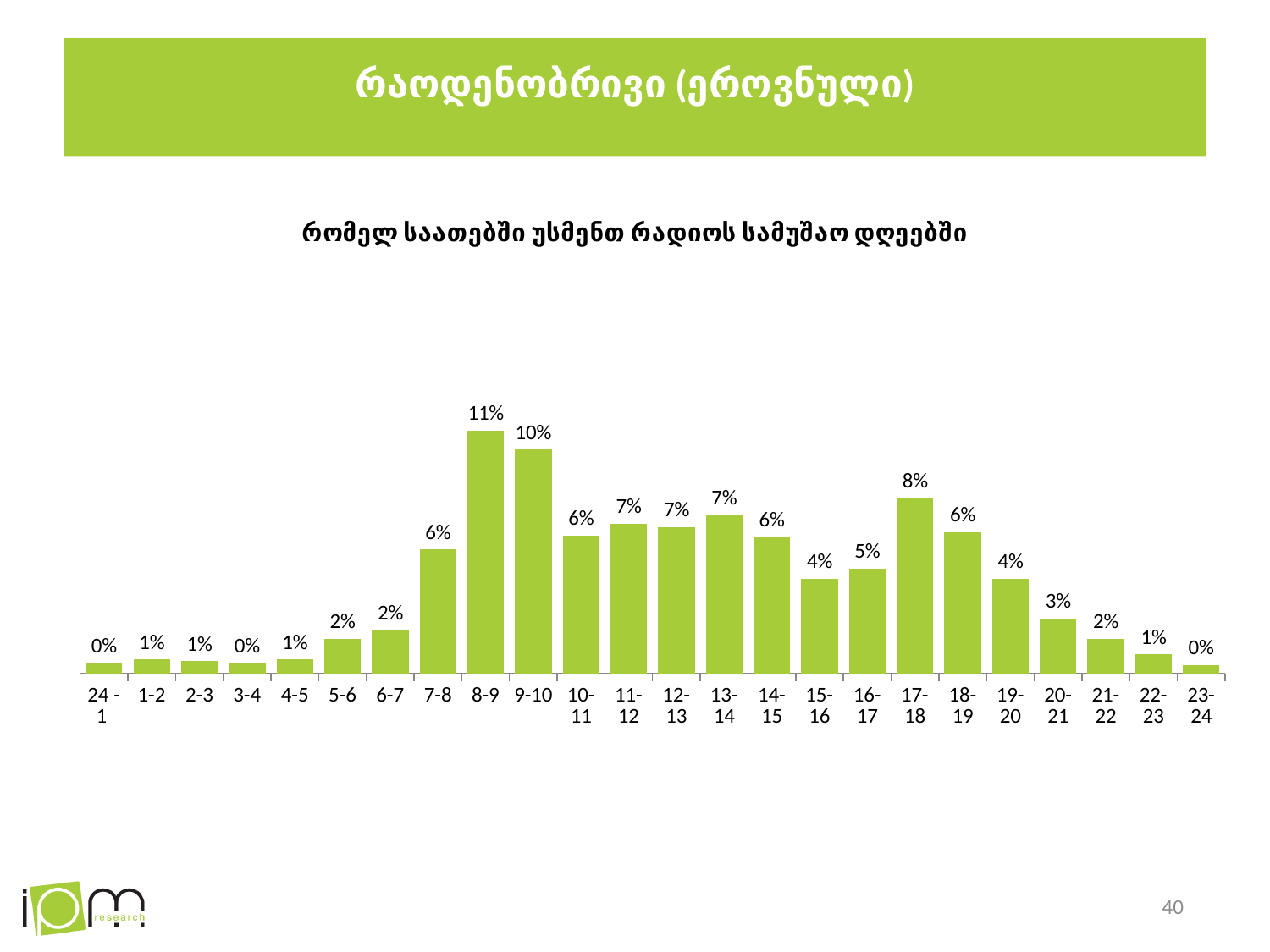

# რაოდენობრივი (ეროვნული)

### Chart: რომელ საათებში უსმენთ რადიოს სამუშაო დღეებში

| Category | ასაკი |
|---|---|
| 24 - 1  | 0.0047281323877068565 |
| 1-2 | 0.006304176516942475 |
| 2-3 | 0.005516154452324665 |
| 3-4 | 0.0047281323877068565 |
| 4-5 | 0.006304176516942475 |
| 5-6 | 0.015760441292356188 |
| 6-7 | 0.019700551615445237 |
| 7-8 | 0.05673758865248227 |
| 8-9 | 0.1111111111111111 |
| 9-10 | 0.10244286840031522 |
| 10-11 | 0.06304176516942475 |
| 11-12 | 0.06855791962174941 |
| 12-13 | 0.0669818754925138 |
| 13-14 | 0.07249802994483846 |
| 14-15 | 0.06225374310480694 |
| 15-16 | 0.04334121355397951 |
| 16-17 | 0.04806934594168637 |
| 17-18 | 0.08037825059101655 |
| 18-19 | 0.06461780929866037 |
| 19-20 | 0.04334121355397951 |
| 20-21 | 0.0252167060677699 |
| 21-22 | 0.015760441292356188 |
| 22-23 | 0.008668242710795903 |
| 23-24 | 0.003940110323089047 |
40